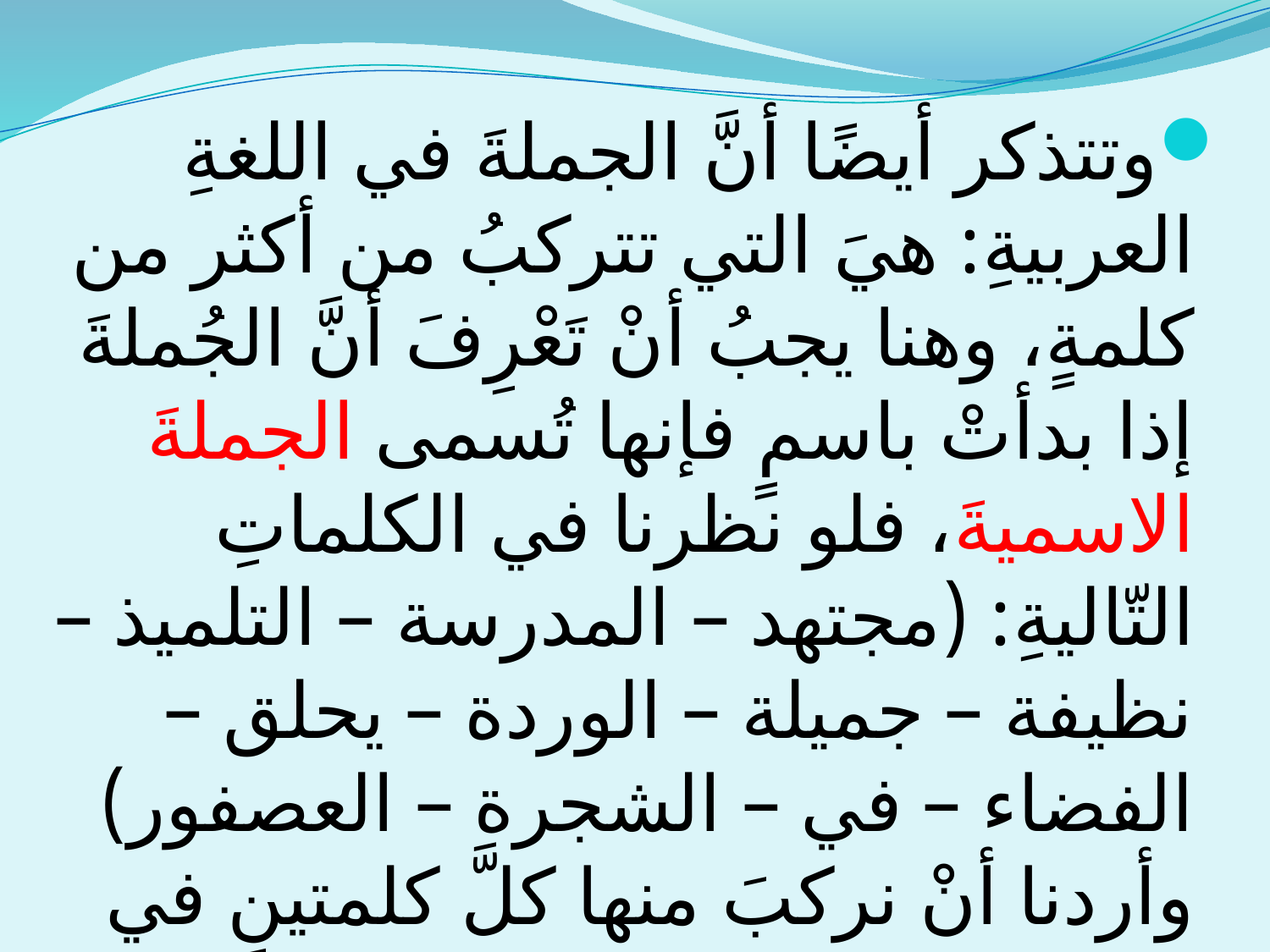

وتتذكر أيضًا أنَّ الجملةَ في اللغةِ العربيةِ: هيَ التي تتركبُ من أكثر من كلمةٍ، وهنا يجبُ أنْ تَعْرِفَ أنَّ الجُملةَ إذا بدأتْ باسمٍ فإنها تُسمى الجملةَ الاسميةَ، فلو نظرنا في الكلماتِ التّاليةِ: (مجتهد – المدرسة – التلميذ – نظيفة – جميلة – الوردة – يحلق – الفضاء – في – الشجرة – العصفور) وأردنا أنْ نركبَ منها كلَّ كلمتينِ في جملةٍ واحدةٍ بحيثُ تكونُ جملةً اسميةً فيمكننا أنْ نقولَ